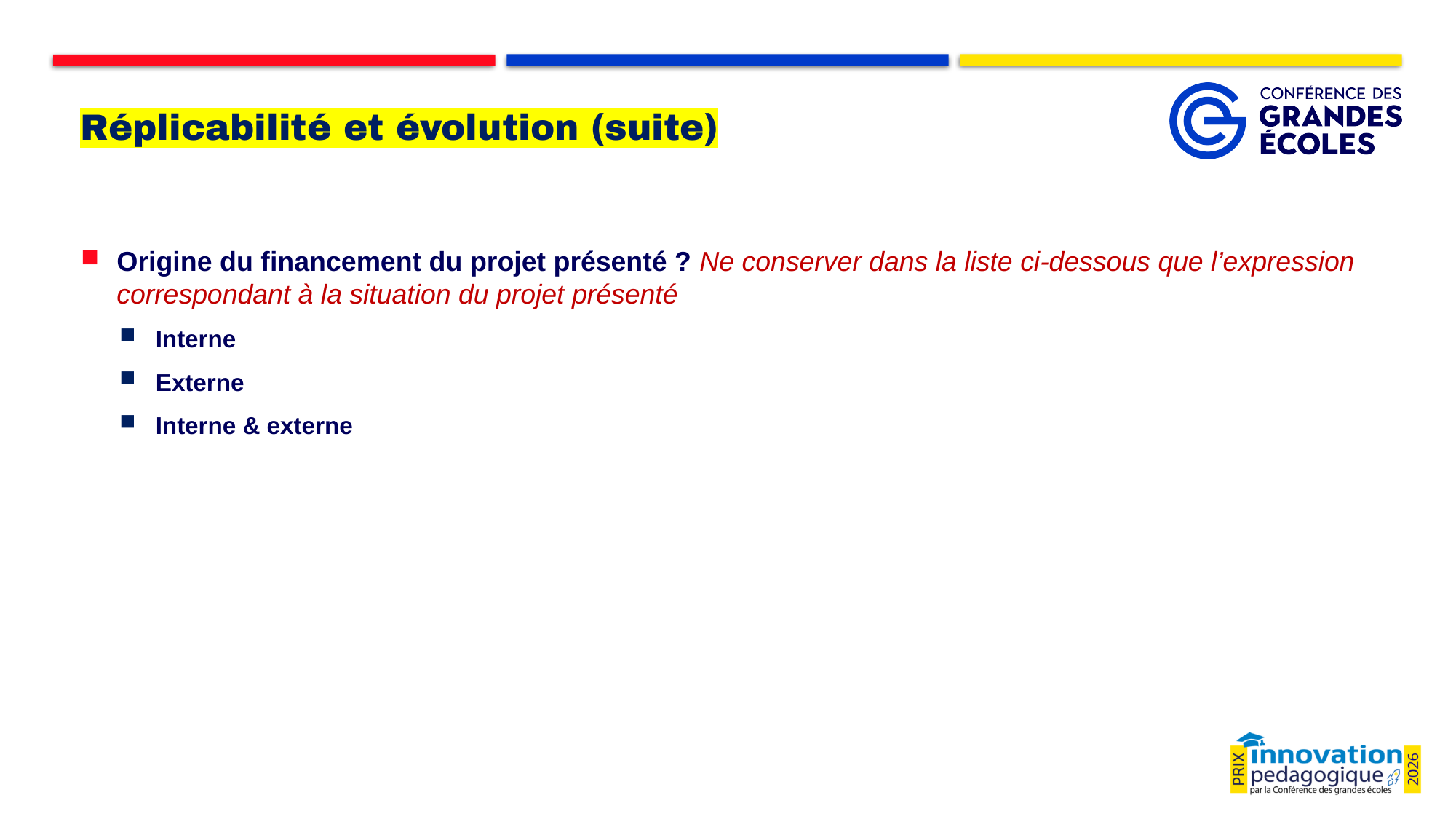

# Réplicabilité et évolution (suite)
Origine du financement du projet présenté ? Ne conserver dans la liste ci-dessous que l’expression correspondant à la situation du projet présenté
Interne
Externe
Interne & externe